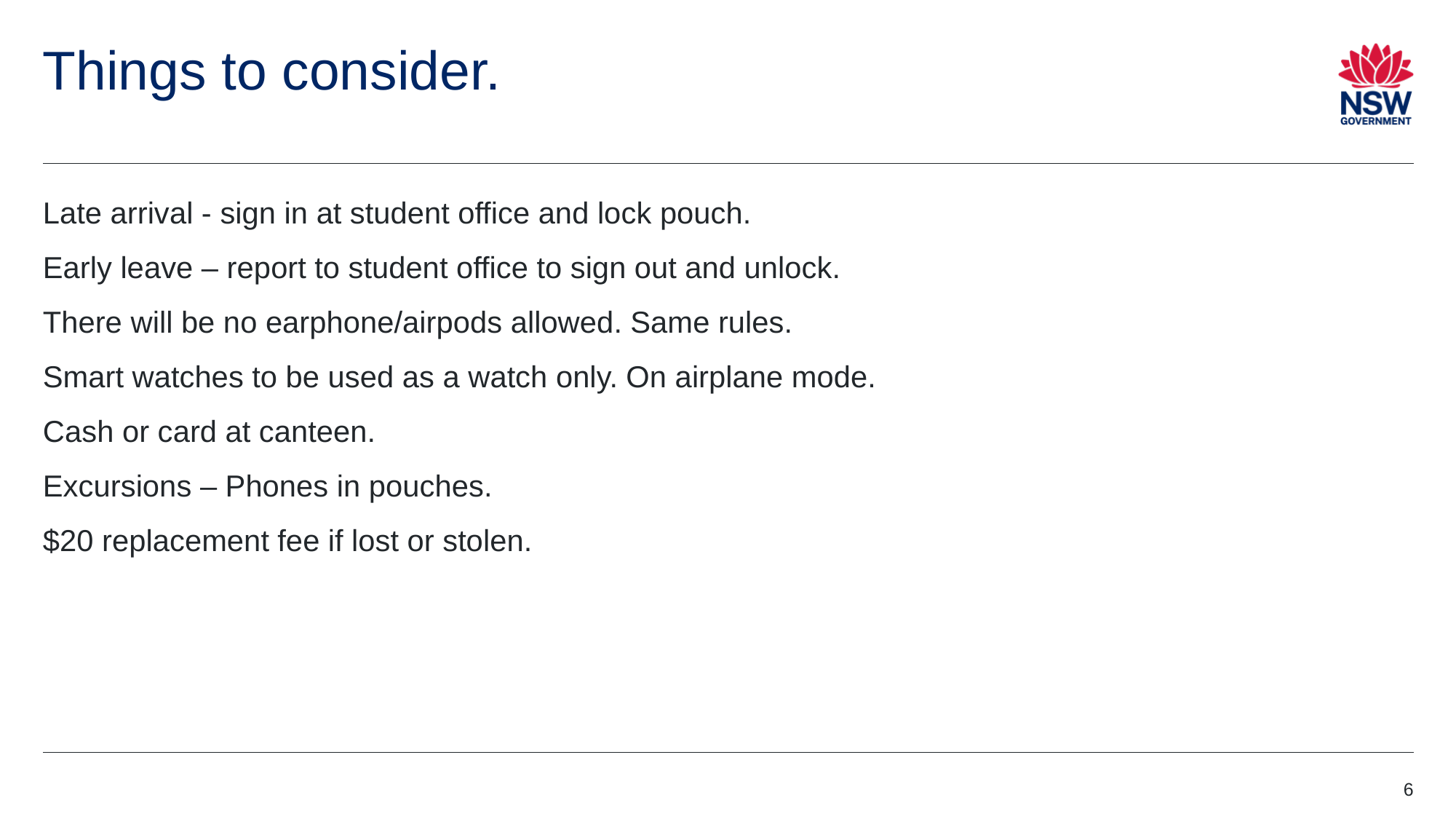

# Things to consider.
Late arrival - sign in at student office and lock pouch.
Early leave – report to student office to sign out and unlock.
There will be no earphone/airpods allowed. Same rules.
Smart watches to be used as a watch only. On airplane mode.
Cash or card at canteen.
Excursions – Phones in pouches.
$20 replacement fee if lost or stolen.

6